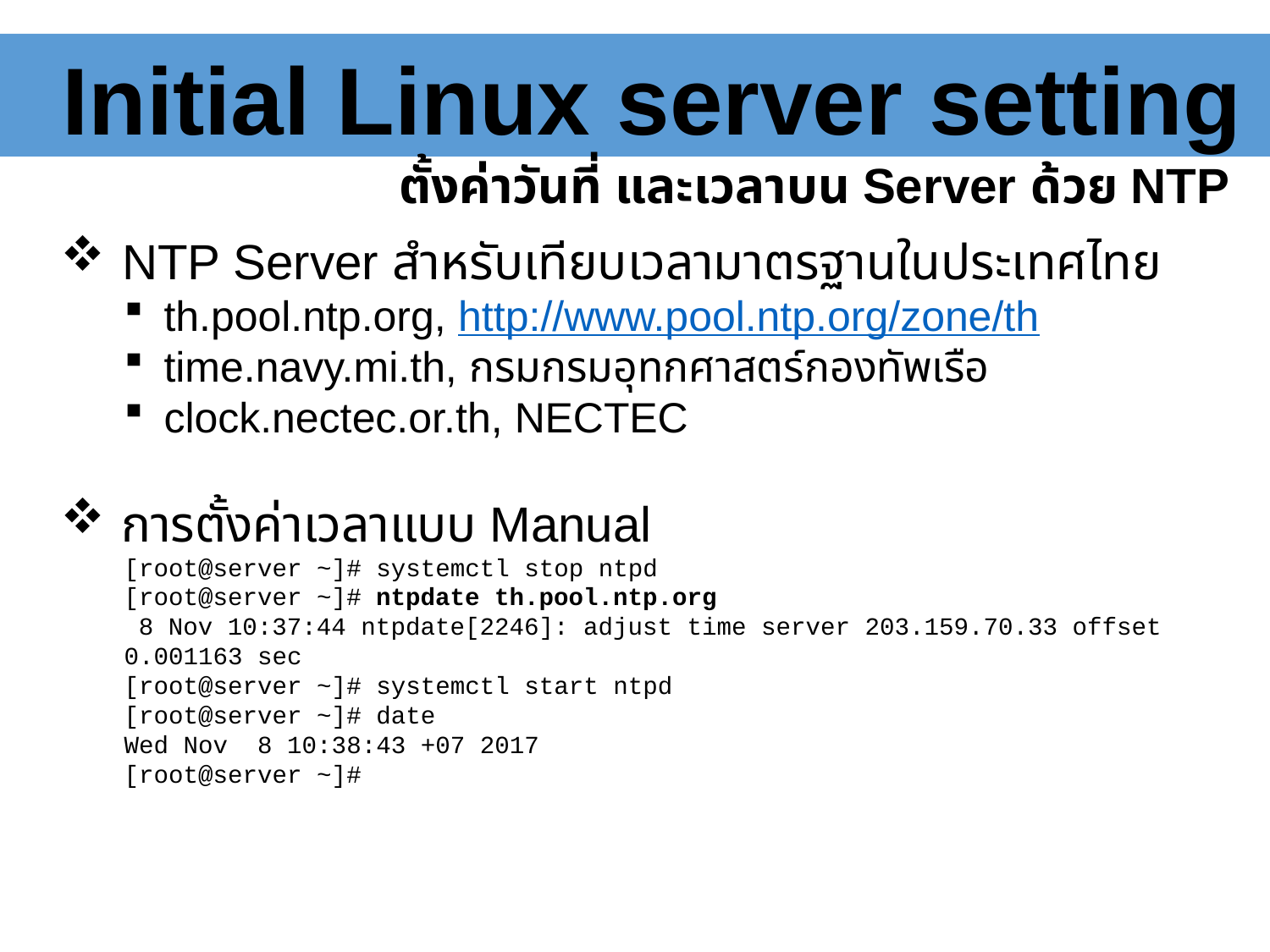

Initial Linux server setting
ตั้งค่าวันที่ และเวลาบน Server ด้วย NTP
 NTP Server สำหรับเทียบเวลามาตรฐานในประเทศไทย
th.pool.ntp.org, http://www.pool.ntp.org/zone/th
time.navy.mi.th, กรมกรมอุทกศาสตร์กองทัพเรือ
clock.nectec.or.th, NECTEC

 การตั้งค่าเวลาแบบ Manual
[root@server ~]# systemctl stop ntpd
[root@server ~]# ntpdate th.pool.ntp.org
 8 Nov 10:37:44 ntpdate[2246]: adjust time server 203.159.70.33 offset 0.001163 sec
[root@server ~]# systemctl start ntpd
[root@server ~]# date
Wed Nov  8 10:38:43 +07 2017
[root@server ~]#